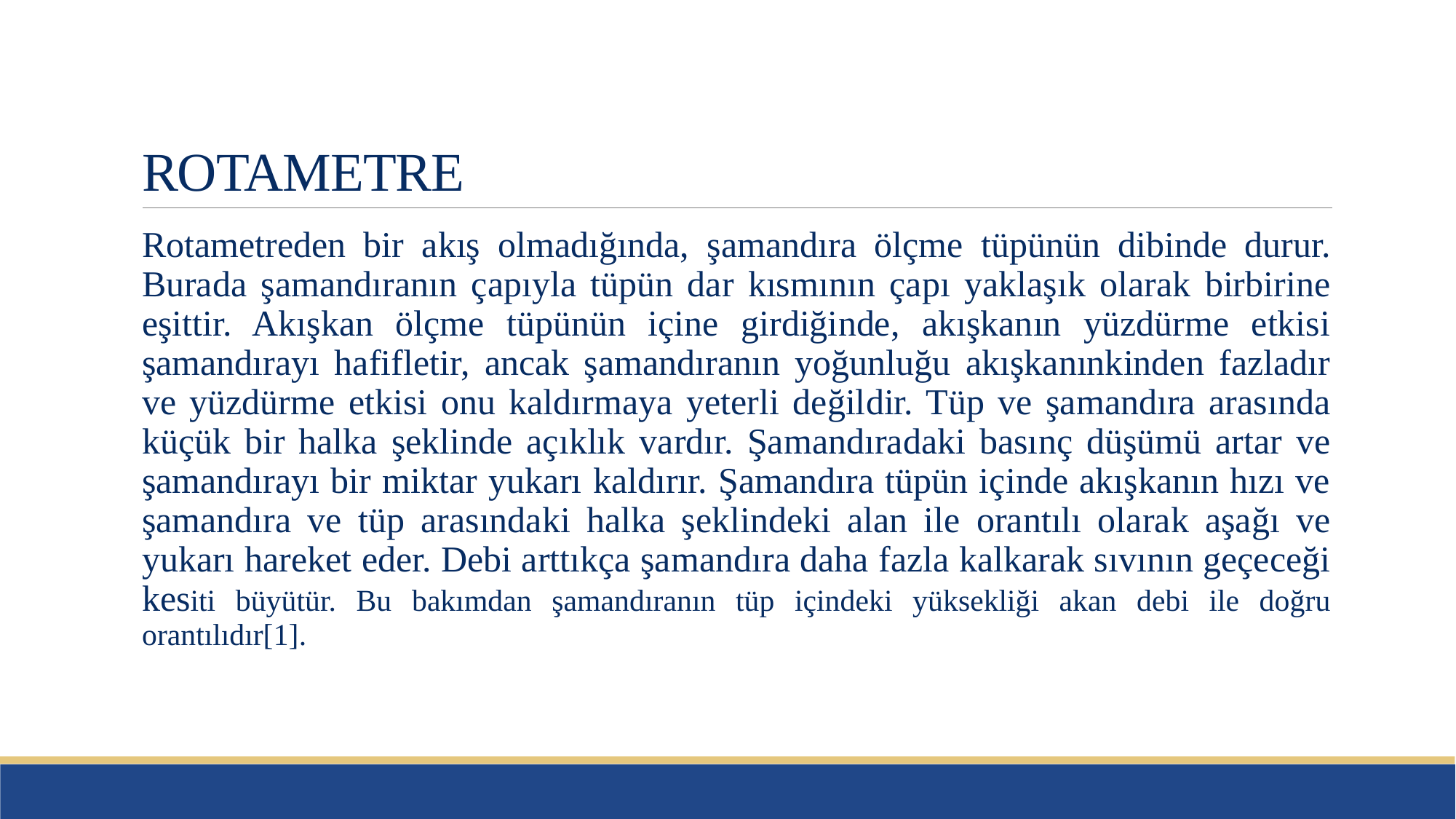

# ROTAMETRE
Rotametreden bir akış olmadığında, şamandıra ölçme tüpünün dibinde durur. Burada şamandıranın çapıyla tüpün dar kısmının çapı yaklaşık olarak birbirine eşittir. Akışkan ölçme tüpünün içine girdiğinde, akışkanın yüzdürme etkisi şamandırayı hafifletir, ancak şamandıranın yoğunluğu akışkanınkinden fazladır ve yüzdürme etkisi onu kaldırmaya yeterli değildir. Tüp ve şamandıra arasında küçük bir halka şeklinde açıklık vardır. Şamandıradaki basınç düşümü artar ve şamandırayı bir miktar yukarı kaldırır. Şamandıra tüpün içinde akışkanın hızı ve şamandıra ve tüp arasındaki halka şeklindeki alan ile orantılı olarak aşağı ve yukarı hareket eder. Debi arttıkça şamandıra daha fazla kalkarak sıvının geçeceği kesiti büyütür. Bu bakımdan şamandıranın tüp içindeki yüksekliği akan debi ile doğru orantılıdır[1].